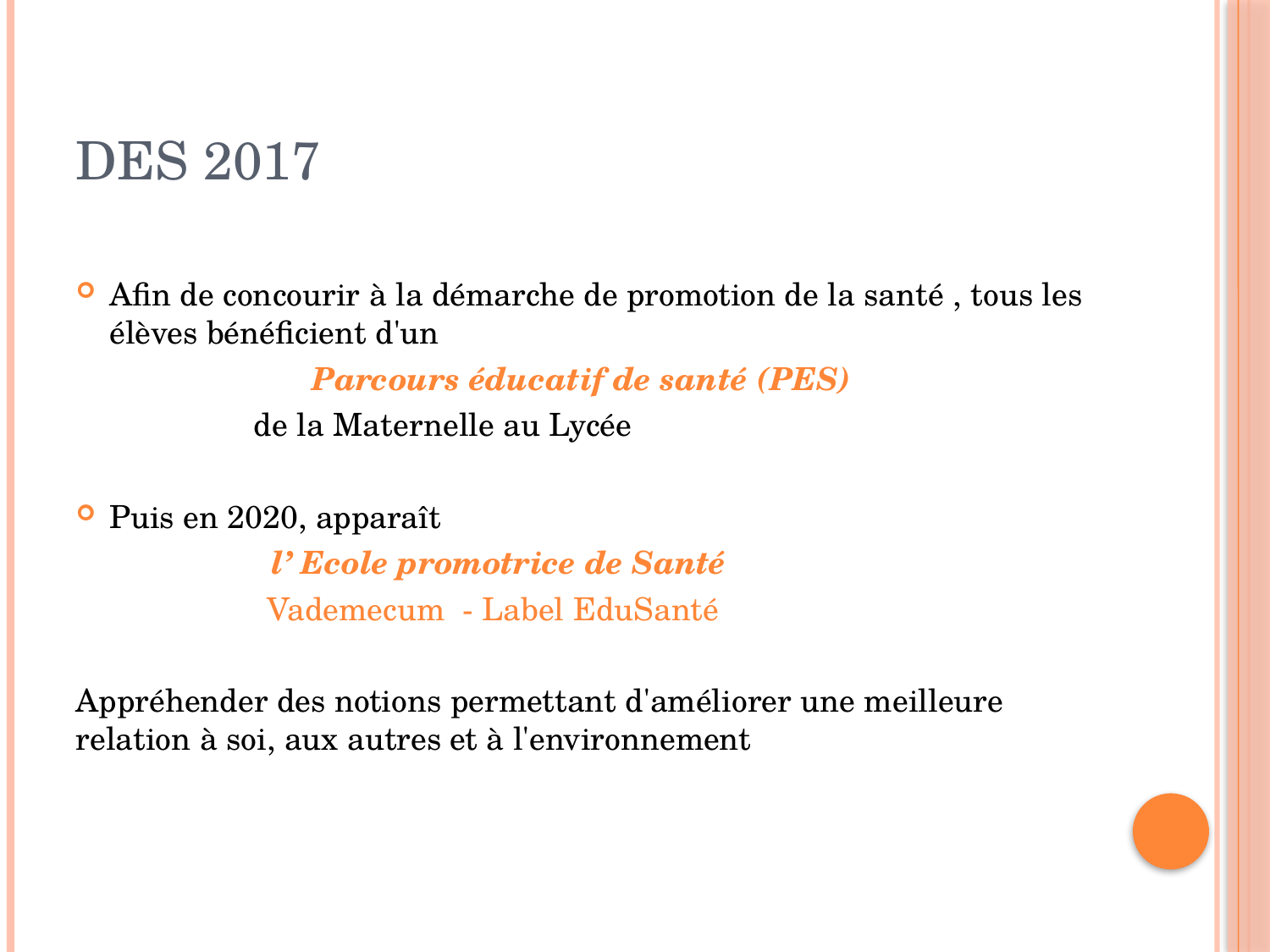

# DES 2017

Afin de concourir à la démarche de promotion de la santé , tous les élèves bénéficient d'un
Parcours éducatif de santé (PES)
                    de la Maternelle au Lycée

Puis en 2020, apparaît
                      l’ Ecole promotrice de Santé
                     Vademecum  - Label EduSanté

Appréhender des notions permettant d'améliorer une meilleure relation à soi, aux autres et à l'environnement